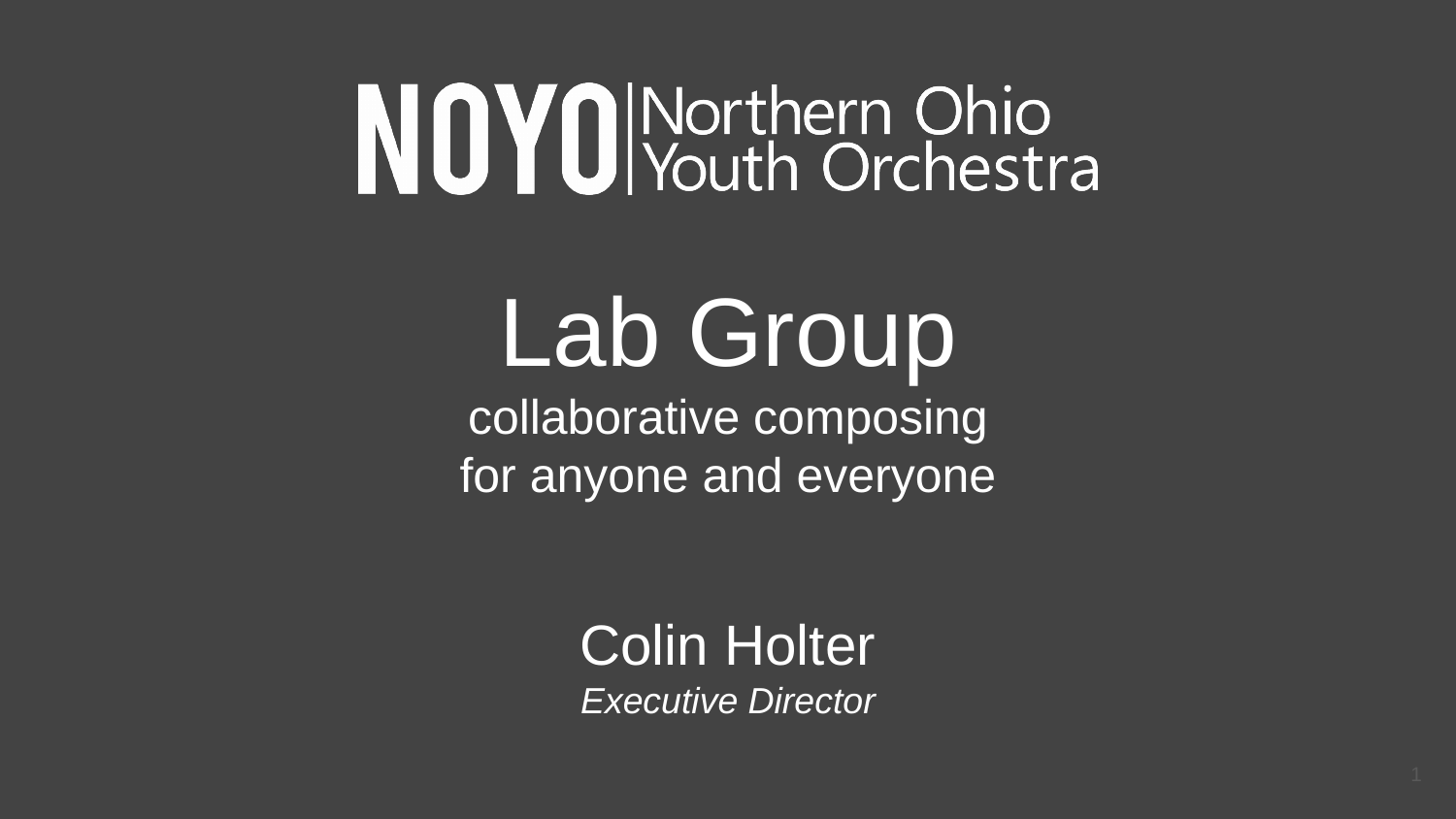

# Lab Group
collaborative composing
for anyone and everyone
Colin Holter
Executive Director
1